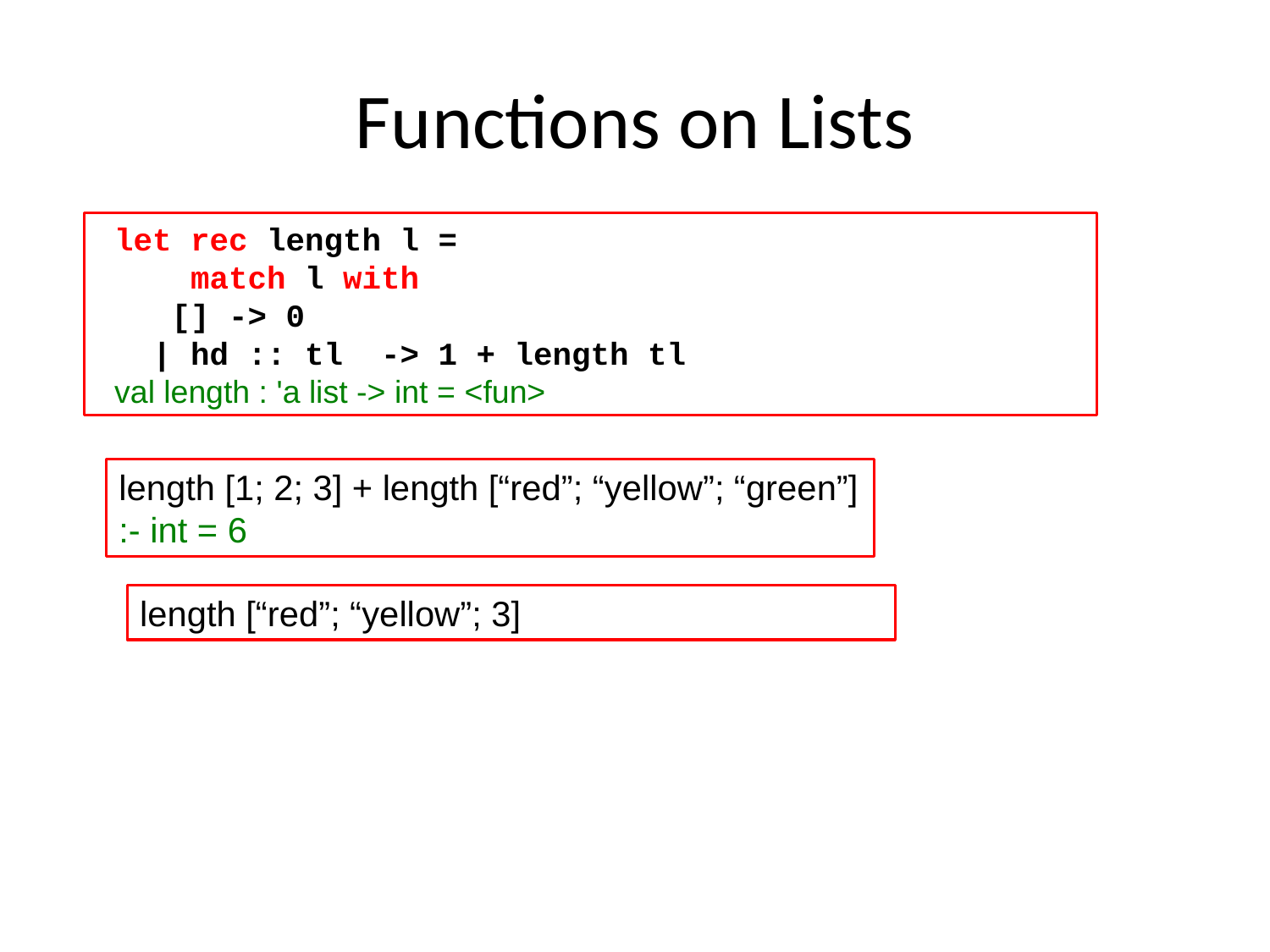

# Functions on Lists
let rec length l =
    match l with
   [] -> 0
  | hd :: tl  -> 1 + length tl
val length : 'a list -> int = <fun>
length [1; 2; 3] + length [“red”; “yellow”; “green”]
:- int = 6
length [“red”; “yellow”; 3]